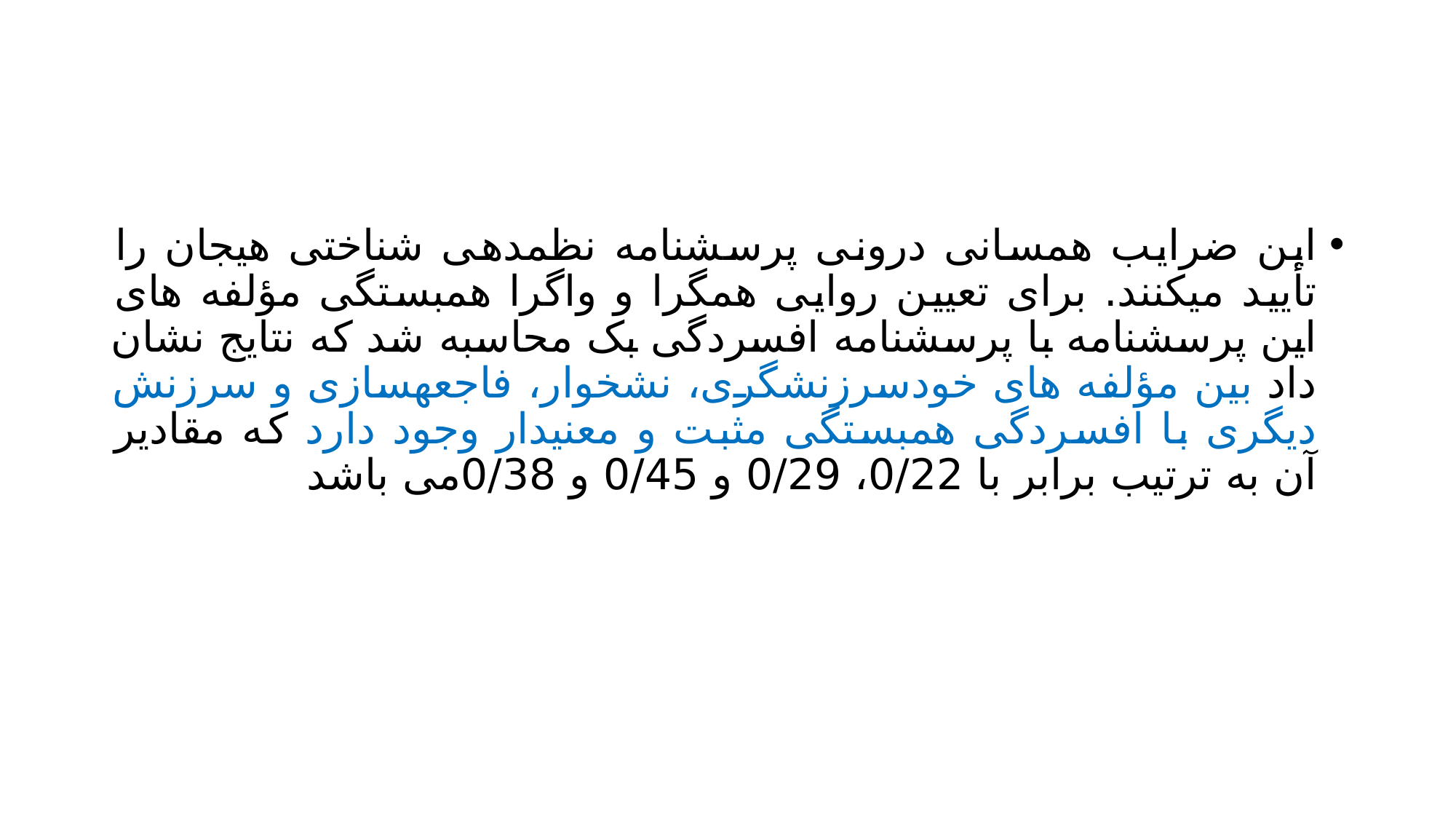

#
این ضرایب همسانی درونی پرسشنامه نظمدهی شناختی هیجان را تأیید میکنند. برای تعیین روایی همگرا و واگرا همبستگی مؤلفه های این پرسشنامه با پرسشنامه افسردگی بک محاسبه شد که نتایج نشان داد بین مؤلفه های خودسرزنشگری، نشخوار، فاجعهسازی و سرزنش دیگری با افسردگی همبستگی مثبت و معنیدار وجود دارد که مقادیر آن به ترتیب برابر با 0/22، 0/29 و 0/45 و 0/38می باشد